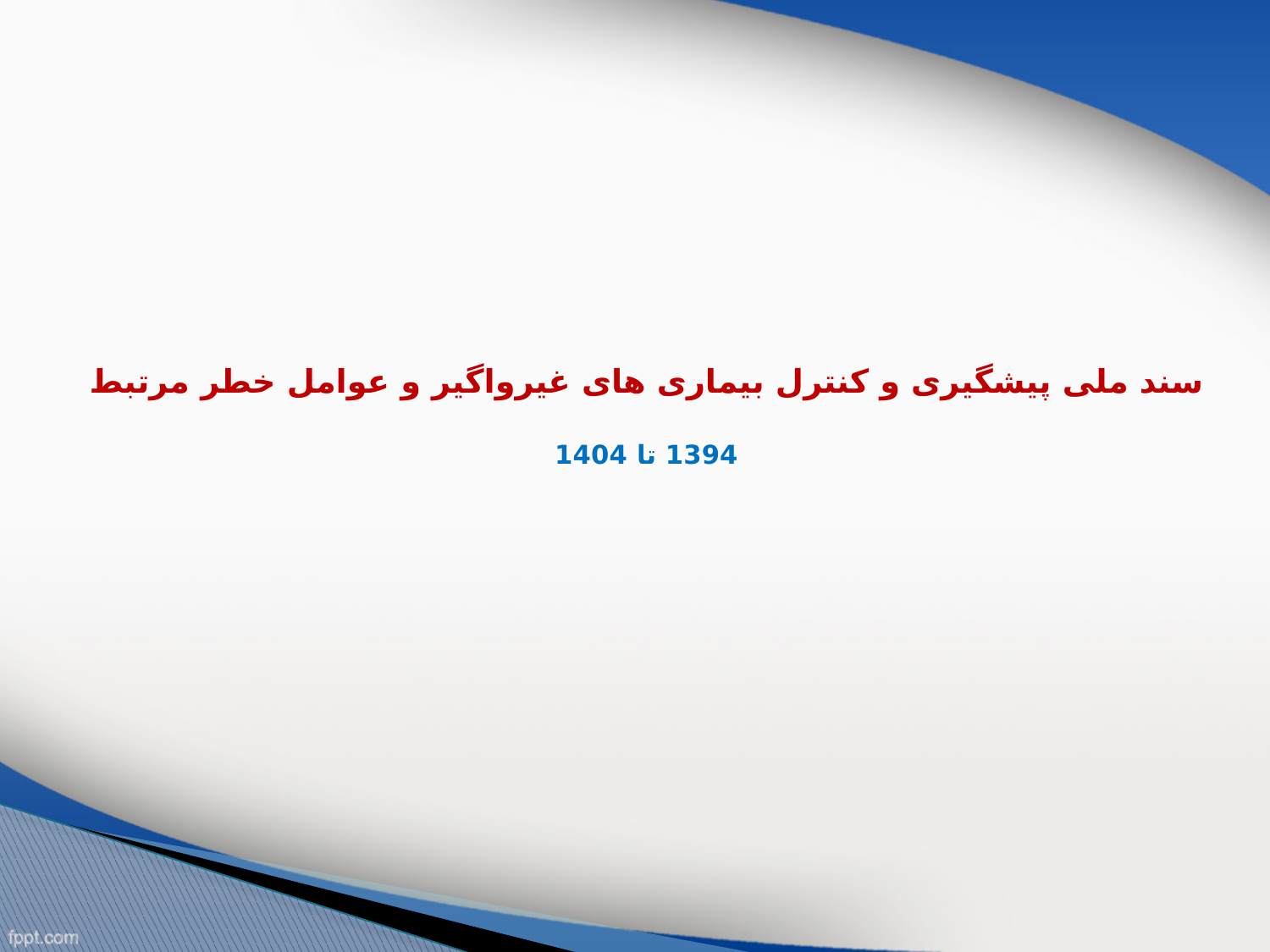

# سند ملی پیشگیری و کنترل بیماری های غیرواگیر و عوامل خطر مرتبط 1394 تا 1404